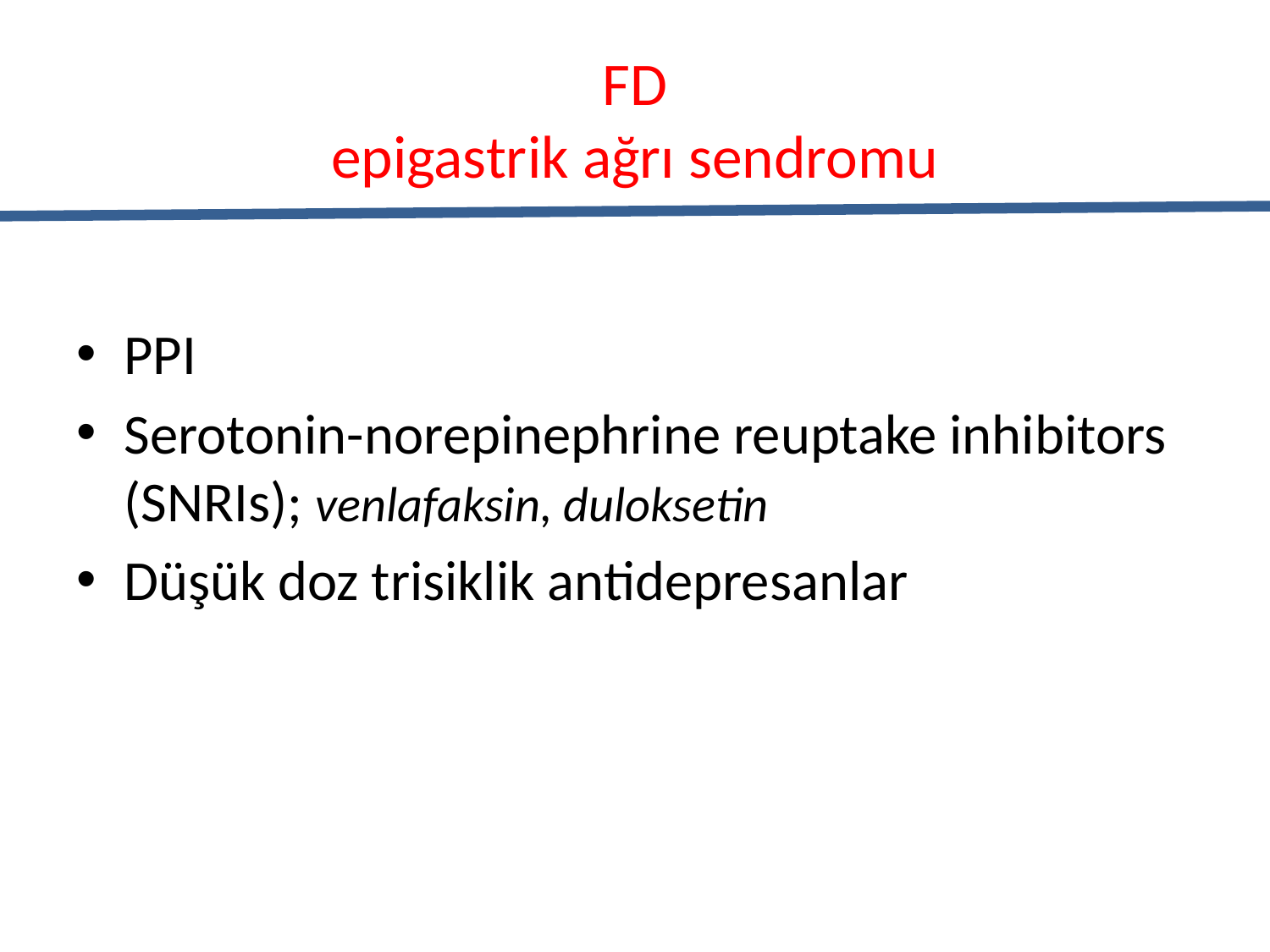

# FD epigastrik ağrı sendromu
PPI
Serotonin-norepinephrine reuptake inhibitors (SNRIs); venlafaksin, duloksetin
Düşük doz trisiklik antidepresanlar